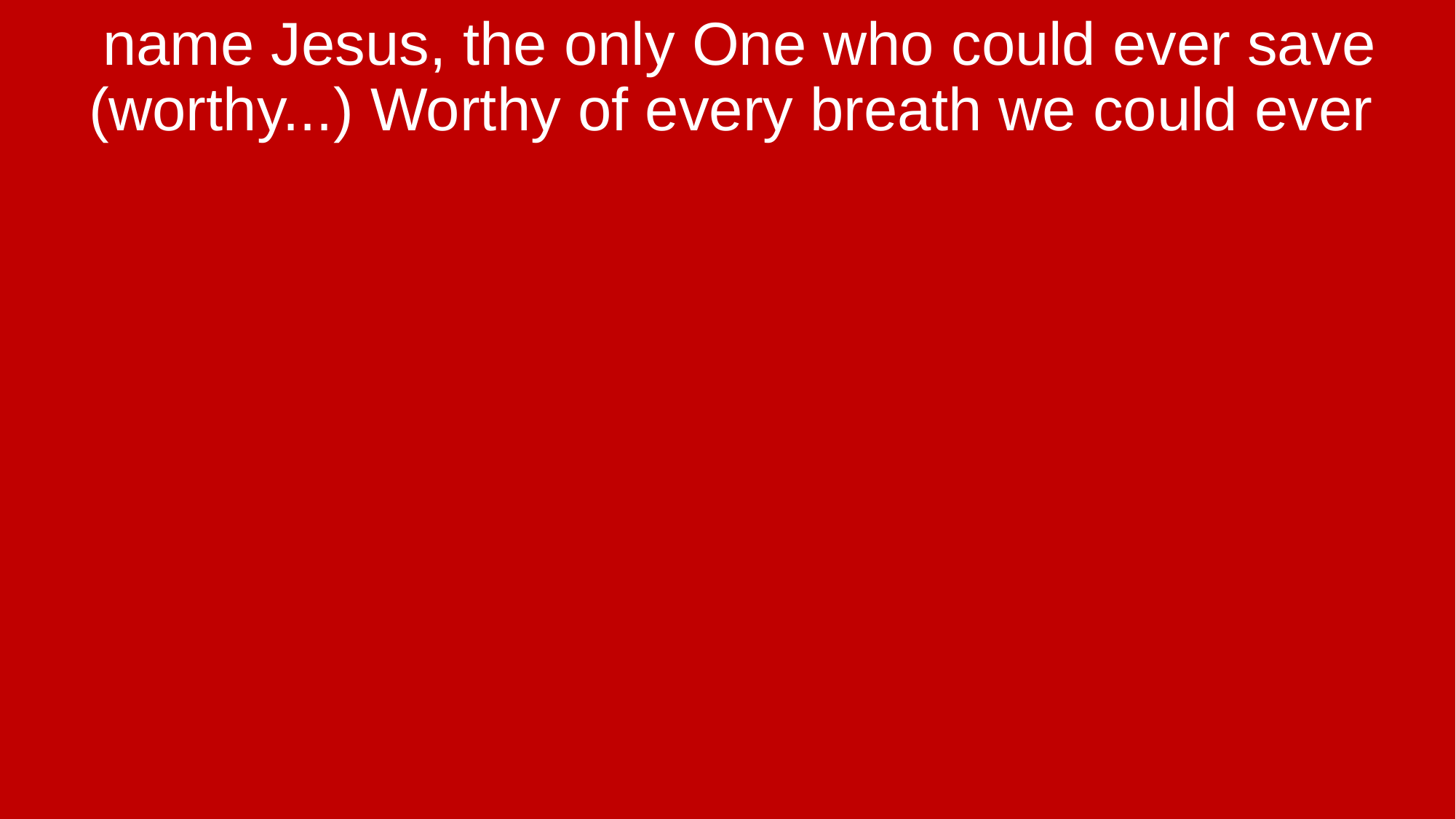

name Jesus, the only One who could ever save (worthy...) Worthy of every breath we could ever